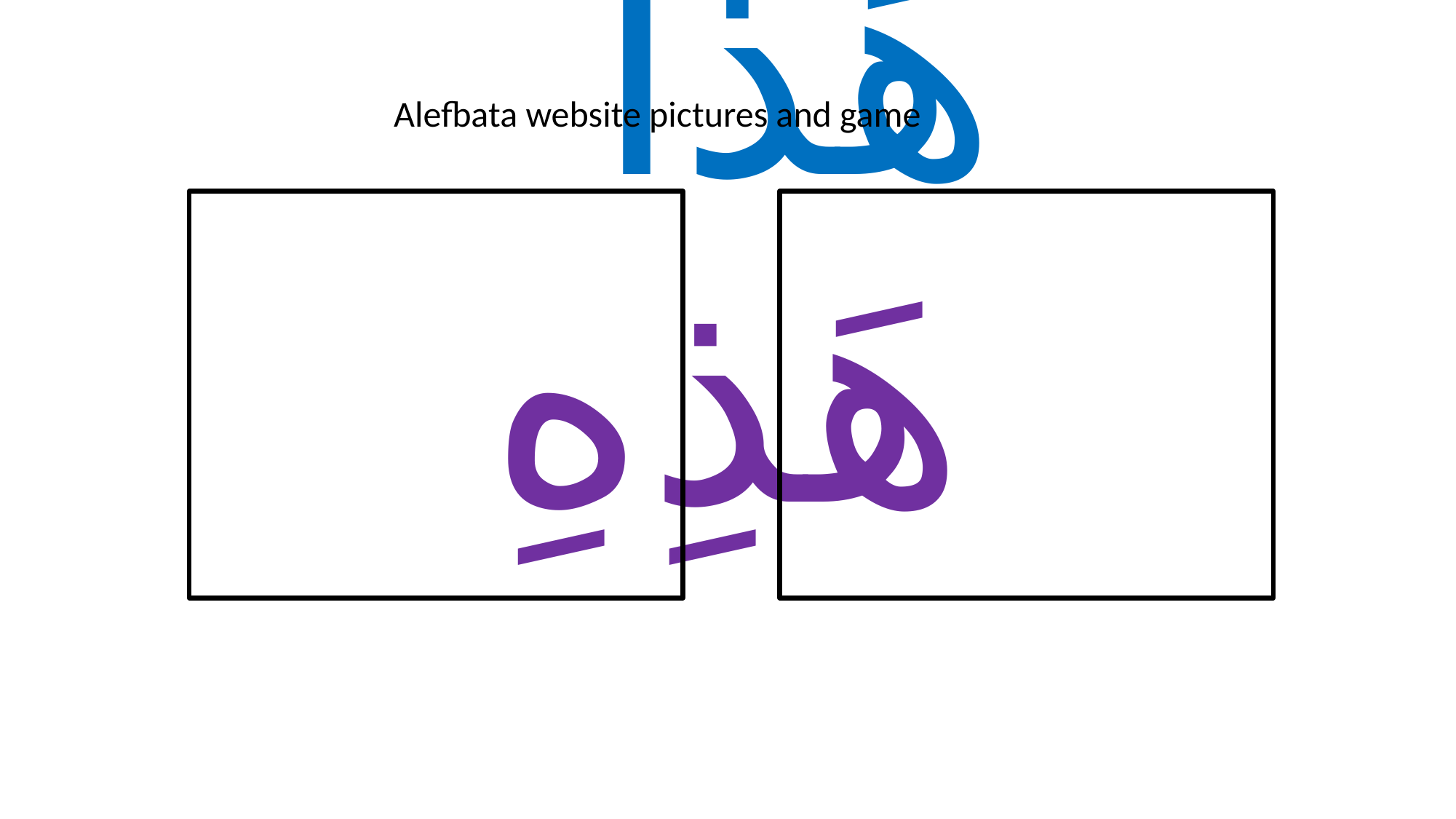

Alefbata website pictures and game

# هَذَا   هَذِهِ